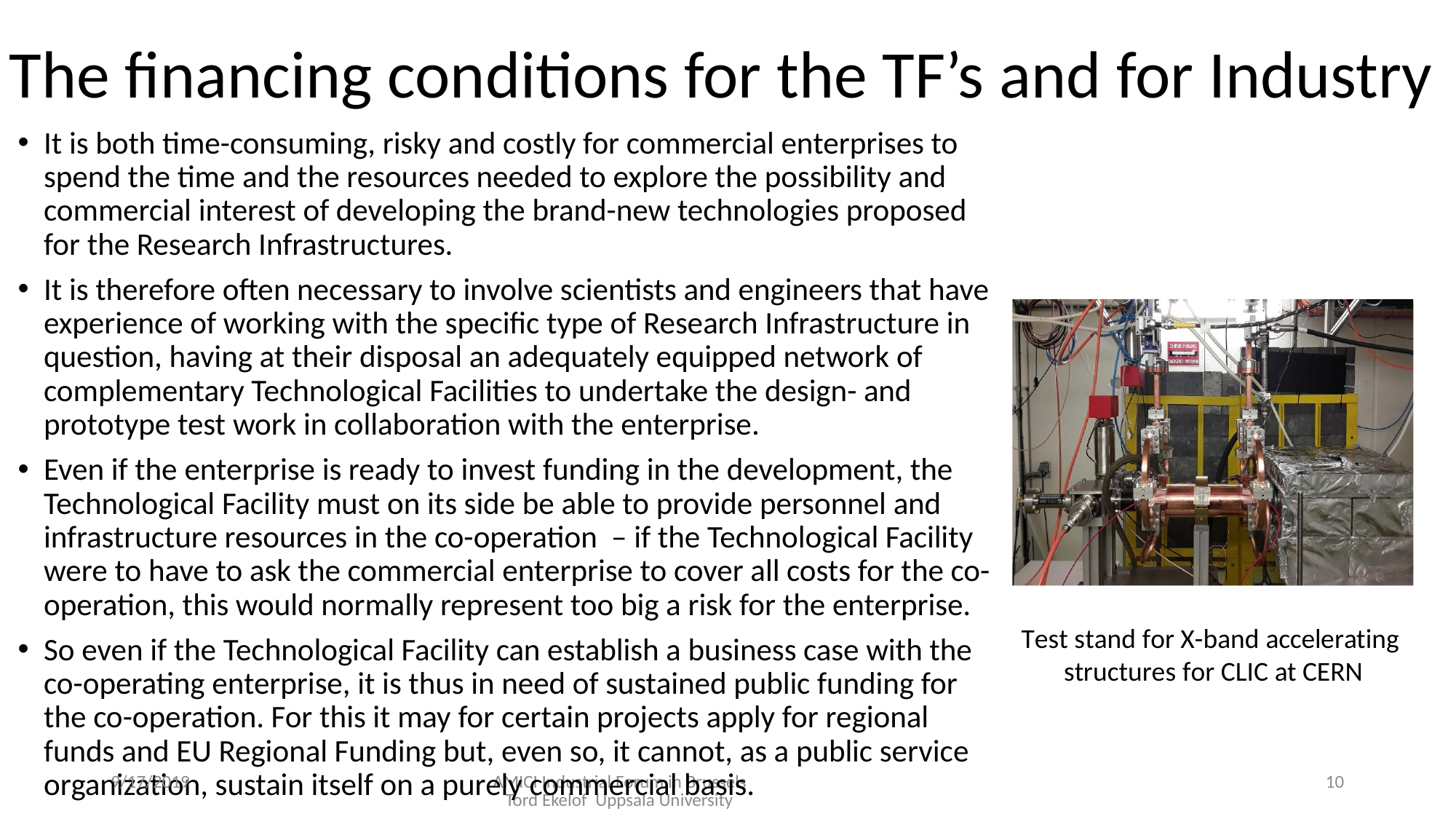

# The financing conditions for the TF’s and for Industry
It is both time-consuming, risky and costly for commercial enterprises to spend the time and the resources needed to explore the possibility and commercial interest of developing the brand-new technologies proposed for the Research Infrastructures.
It is therefore often necessary to involve scientists and engineers that have experience of working with the specific type of Research Infrastructure in question, having at their disposal an adequately equipped network of complementary Technological Facilities to undertake the design- and prototype test work in collaboration with the enterprise.
Even if the enterprise is ready to invest funding in the development, the Technological Facility must on its side be able to provide personnel and infrastructure resources in the co-operation  – if the Technological Facility were to have to ask the commercial enterprise to cover all costs for the co-operation, this would normally represent too big a risk for the enterprise.
So even if the Technological Facility can establish a business case with the co-operating enterprise, it is thus in need of sustained public funding for the co-operation. For this it may for certain projects apply for regional funds and EU Regional Funding but, even so, it cannot, as a public service organization, sustain itself on a purely commercial basis.

Test stand for X-band accelerating
structures for CLIC at CERN
9/17/2019
AMICI Industrial Forum in Brussels                                                      Tord Ekelof  Uppsala University
10